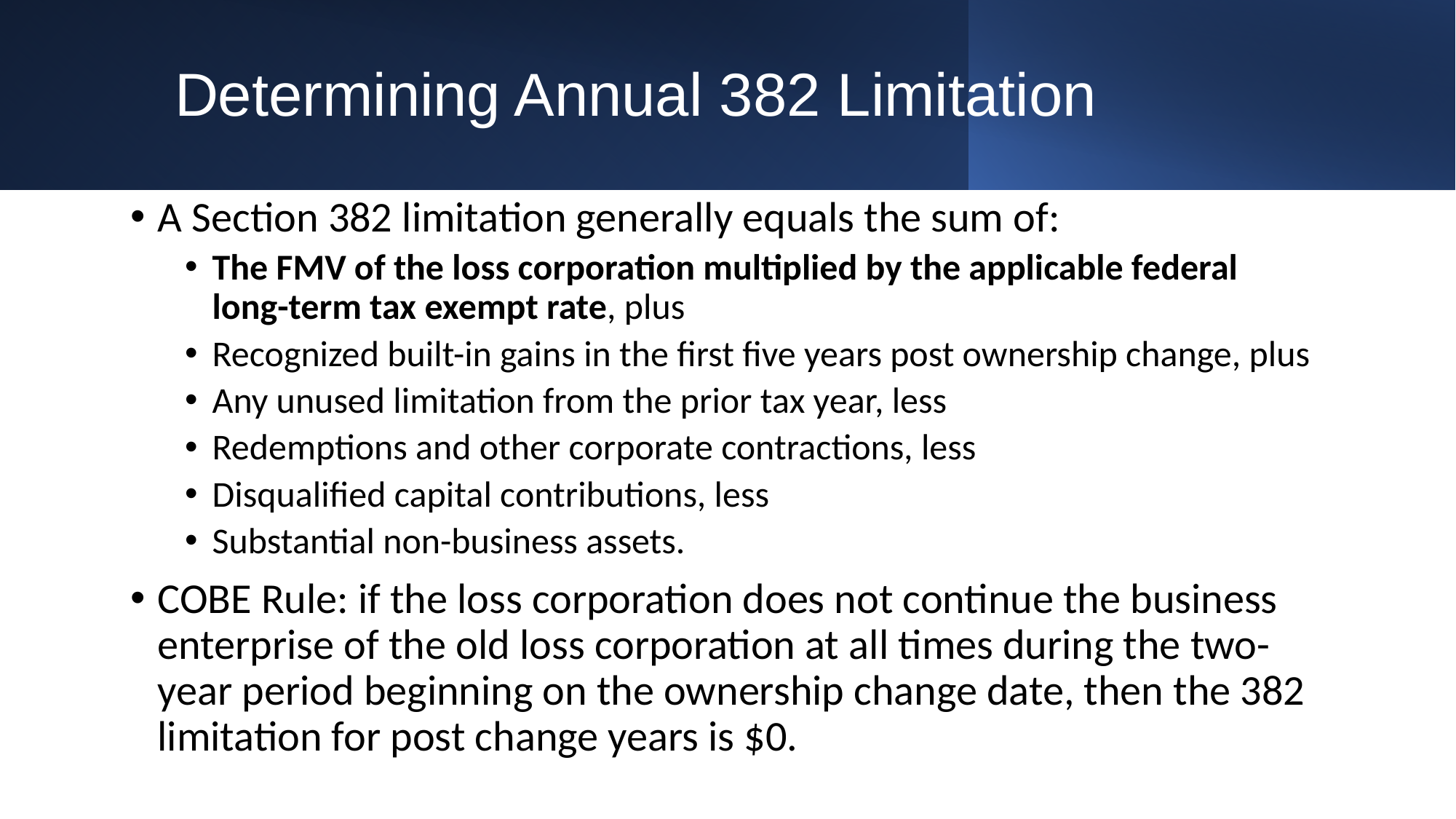

# Determining Annual 382 Limitation
A Section 382 limitation generally equals the sum of:
The FMV of the loss corporation multiplied by the applicable federal long-term tax exempt rate, plus
Recognized built-in gains in the first five years post ownership change, plus
Any unused limitation from the prior tax year, less
Redemptions and other corporate contractions, less
Disqualified capital contributions, less
Substantial non-business assets.
COBE Rule: if the loss corporation does not continue the business enterprise of the old loss corporation at all times during the two-year period beginning on the ownership change date, then the 382 limitation for post change years is $0.